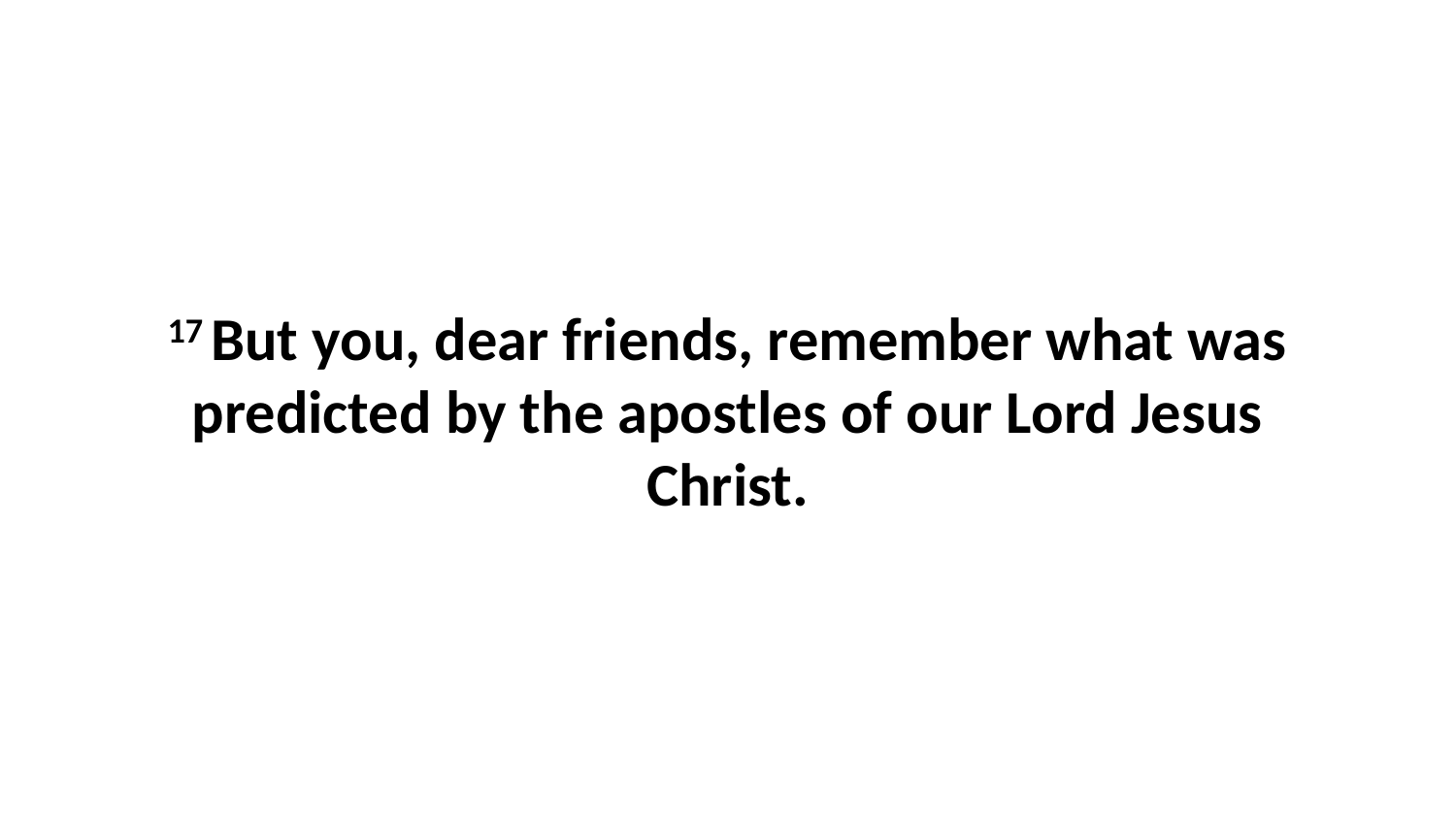

17 But you, dear friends, remember what was predicted by the apostles of our Lord Jesus Christ.